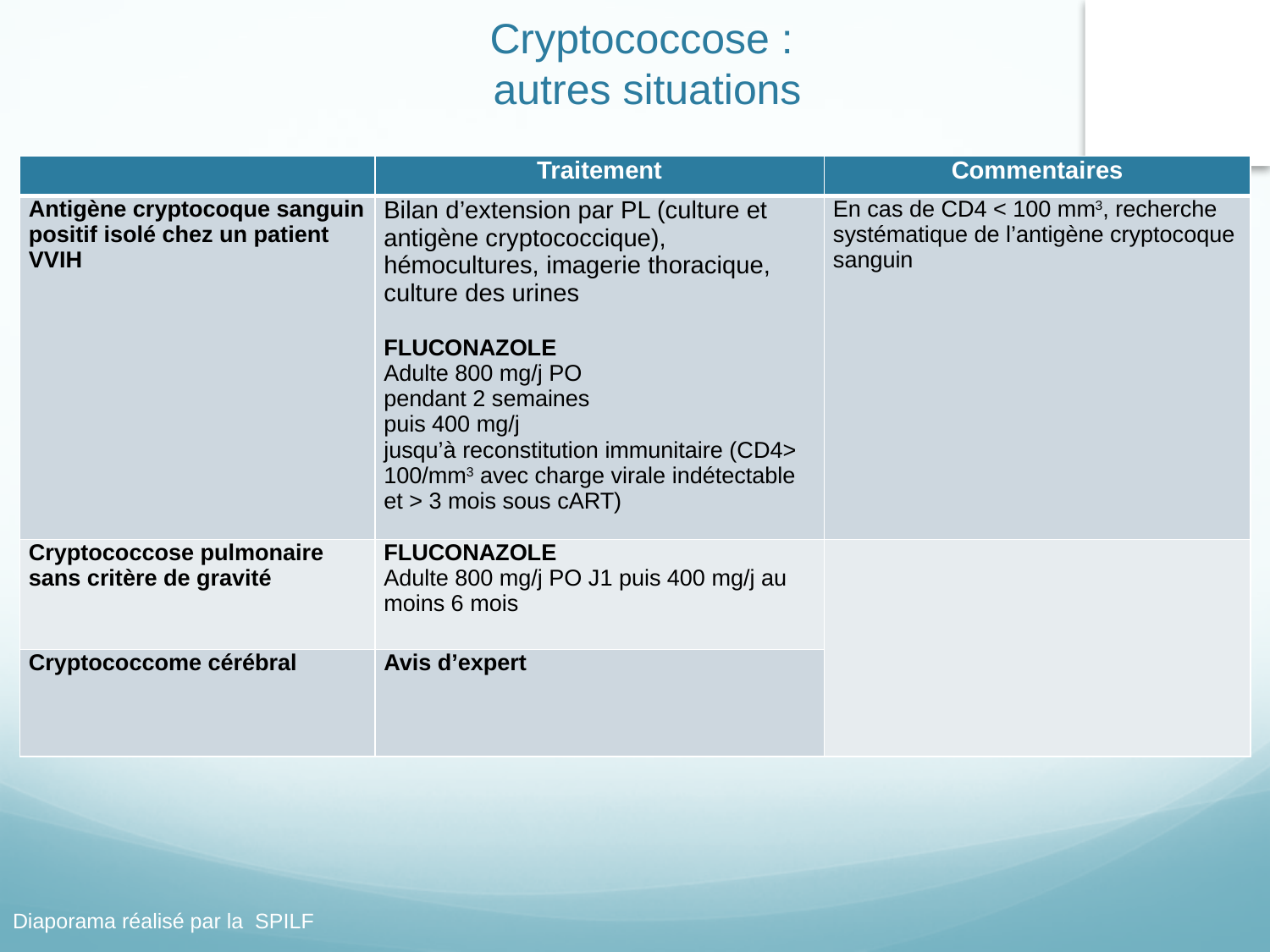

Cryptococcose :
autres situations
|  | Traitement | Commentaires |
| --- | --- | --- |
| Antigène cryptocoque sanguin positif isolé chez un patient VVIH | Bilan d’extension par PL (culture et antigène cryptococcique), hémocultures, imagerie thoracique, culture des urines FLUCONAZOLE Adulte 800 mg/j PO pendant 2 semaines puis 400 mg/j jusqu’à reconstitution immunitaire (CD4> 100/mm3 avec charge virale indétectable et > 3 mois sous cART) | En cas de CD4 < 100 mm3, recherche systématique de l’antigène cryptocoque sanguin |
| Cryptococcose pulmonaire sans critère de gravité | FLUCONAZOLE Adulte 800 mg/j PO J1 puis 400 mg/j au moins 6 mois |  |
| Cryptococcome cérébral | Avis d’expert |  |
Diaporama réalisé par la  SPILF